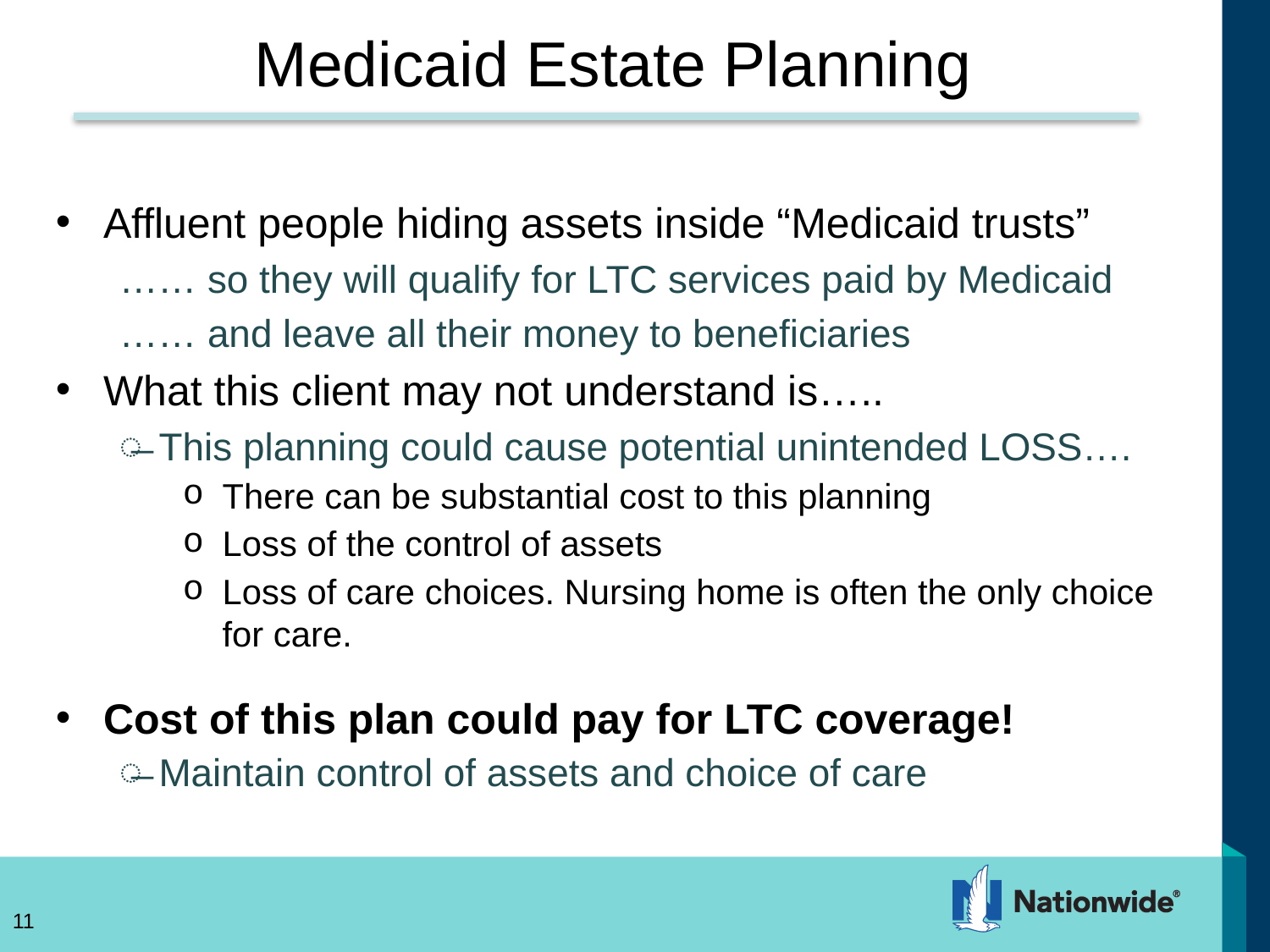

# Medicaid Estate Planning
Affluent people hiding assets inside “Medicaid trusts”
…… so they will qualify for LTC services paid by Medicaid
…… and leave all their money to beneficiaries
What this client may not understand is…..
This planning could cause potential unintended LOSS….
There can be substantial cost to this planning
Loss of the control of assets
Loss of care choices. Nursing home is often the only choice for care.

Cost of this plan could pay for LTC coverage!
Maintain control of assets and choice of care

11